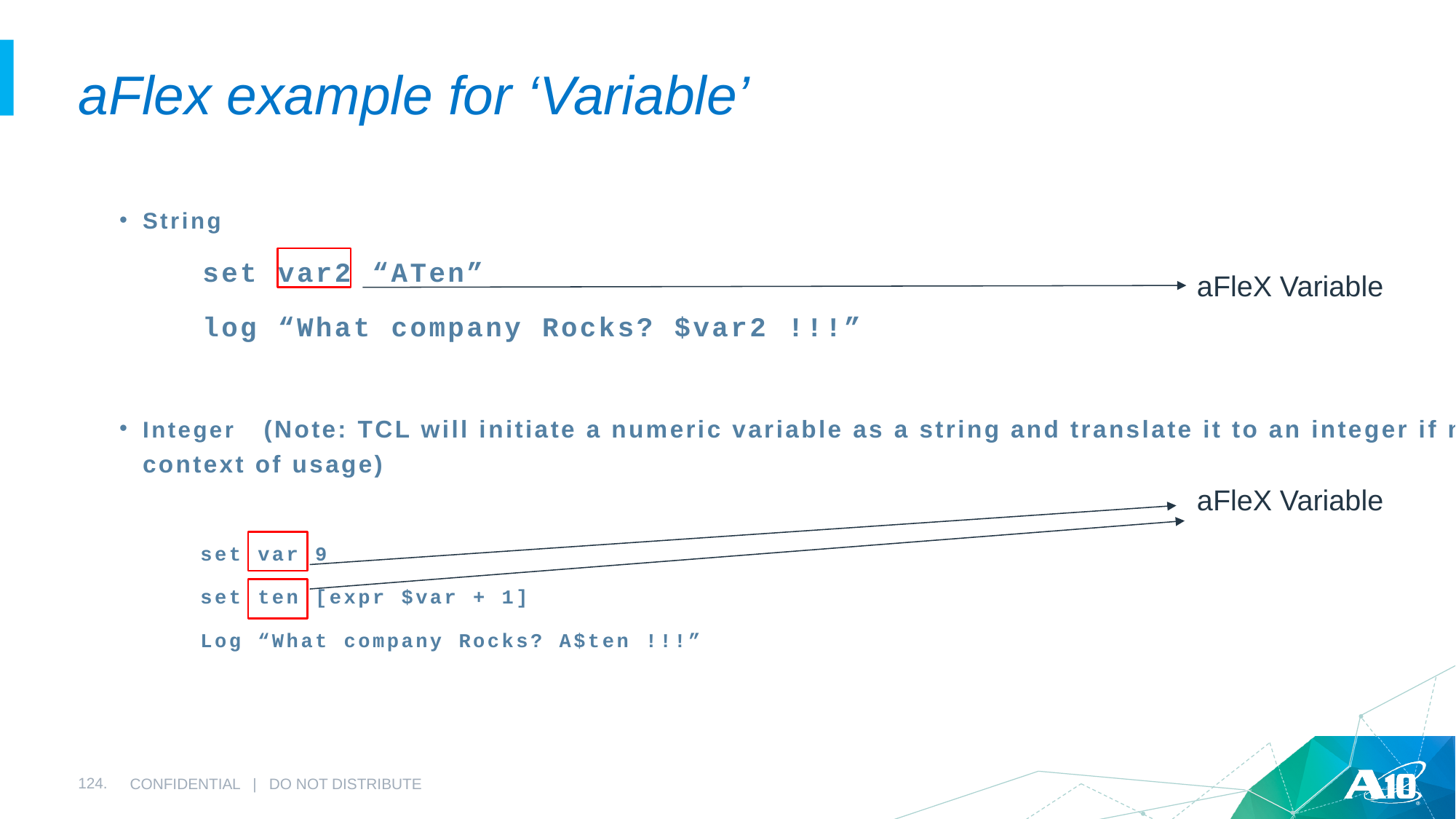

# aFlex example for ‘Variable’
String
   set var2 “ATen”
   log “What company Rocks? $var2 !!!”

Integer   (Note: TCL will initiate a numeric variable as a string and translate it to an integer if needed by the context of usage)

set var 9
set ten [expr $var + 1]
Log “What company Rocks? A$ten !!!”

aFleX Variable
aFleX Variable